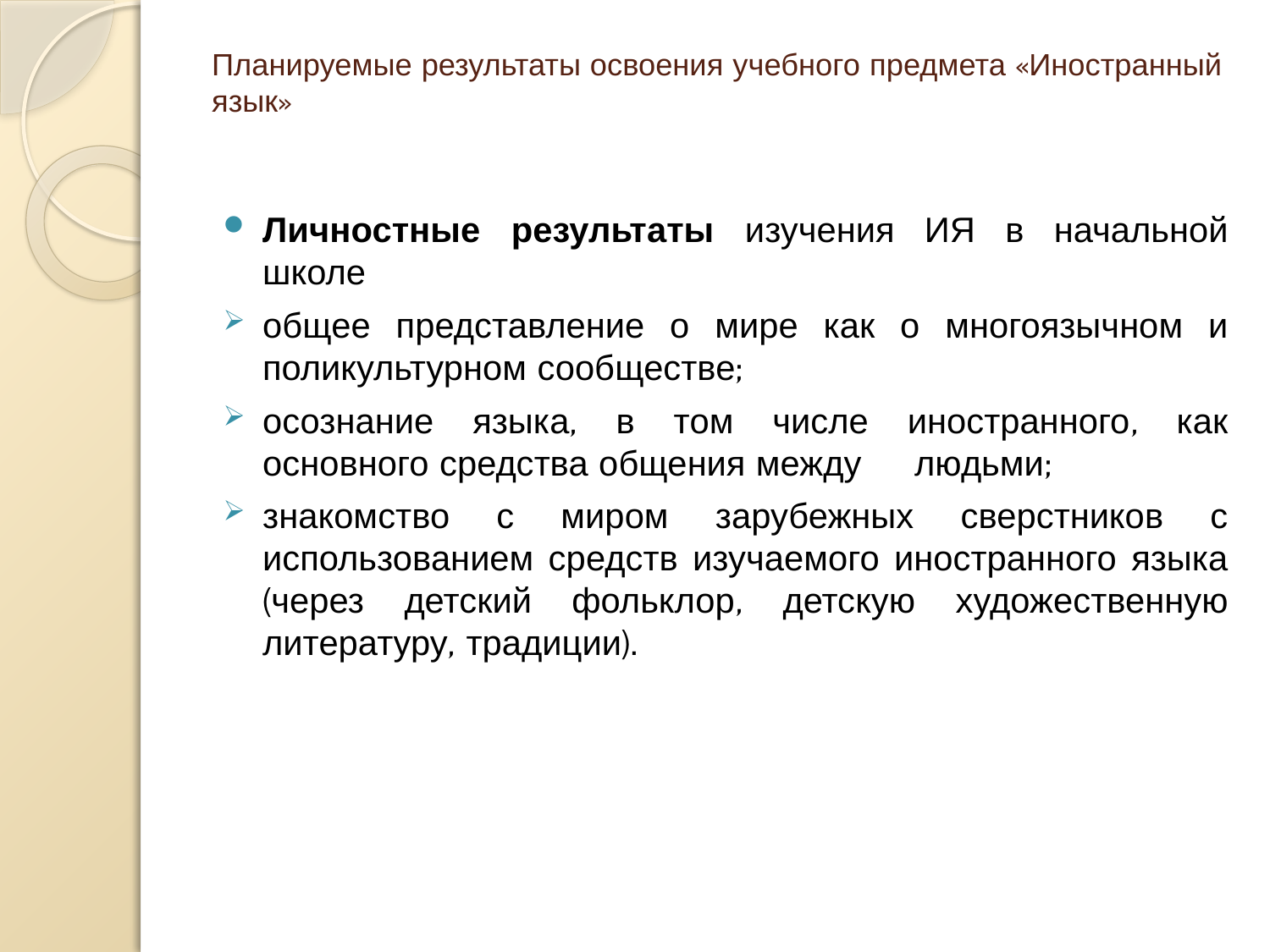

# Планируемые результаты освоения учебного предмета «Иностранный язык»
Личностные результаты изучения ИЯ в начальной школе
общее представление о мире как о многоязычном и поликультурном сообществе;
осознание языка, в том числе иностранного, как основного средства общения между     людьми;
знакомство с миром зарубежных сверстников с использованием средств изучаемого иностранного языка (через детский фольклор, детскую художественную литературу, традиции).